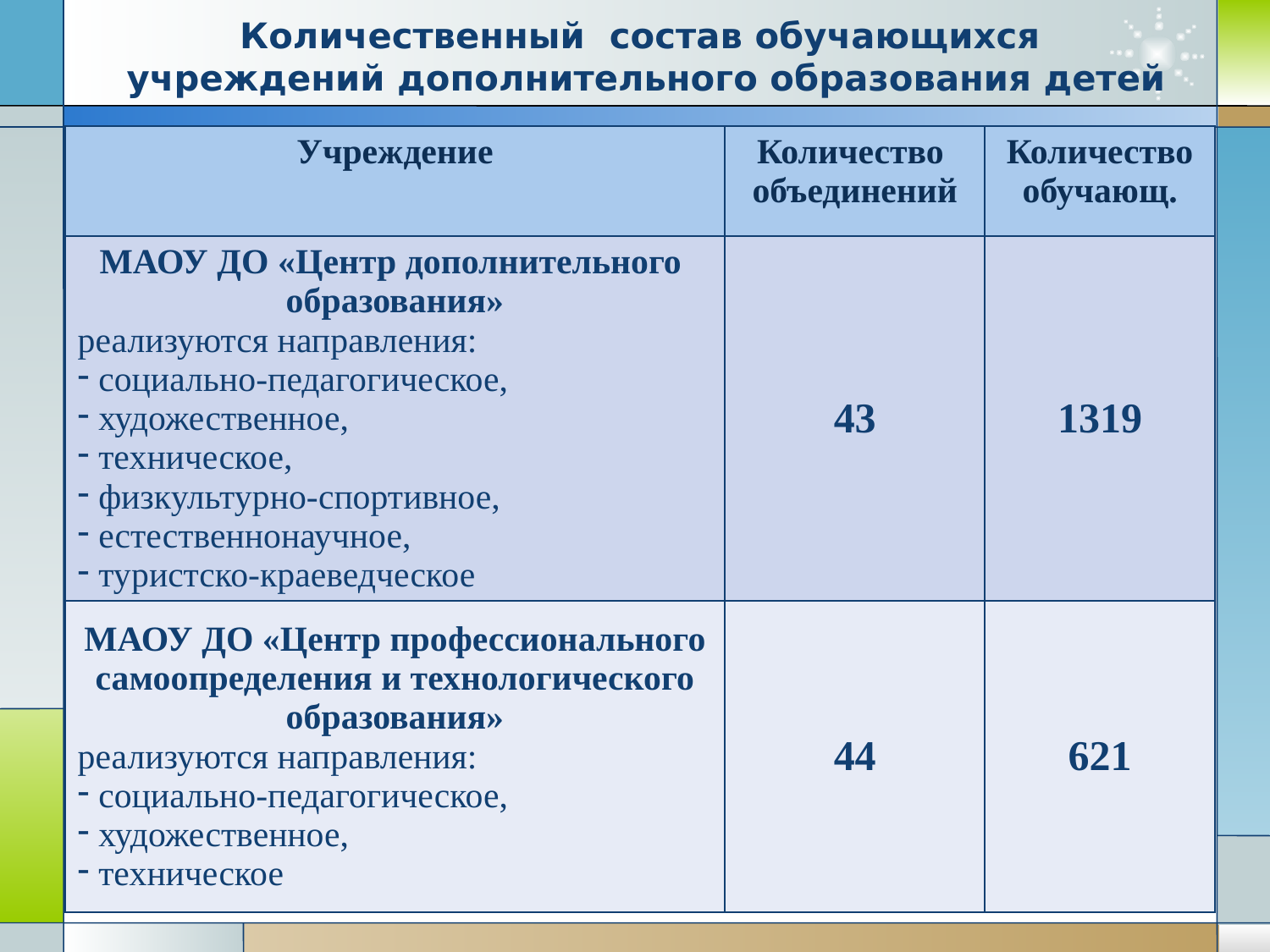

# Количественный  состав обучающихся учреждений дополнительного образования детей
| Учреждение | Количество объединений | Количество обучающ. |
| --- | --- | --- |
| МАОУ ДО «Центр дополнительного образования» реализуются направления: социально-педагогическое, художественное, техническое, физкультурно-спортивное, естественнонаучное, туристско-краеведческое | 43 | 1319 |
| МАОУ ДО «Центр профессионального самоопределения и технологического образования» реализуются направления: социально-педагогическое, художественное, техническое | 44 | 621 |